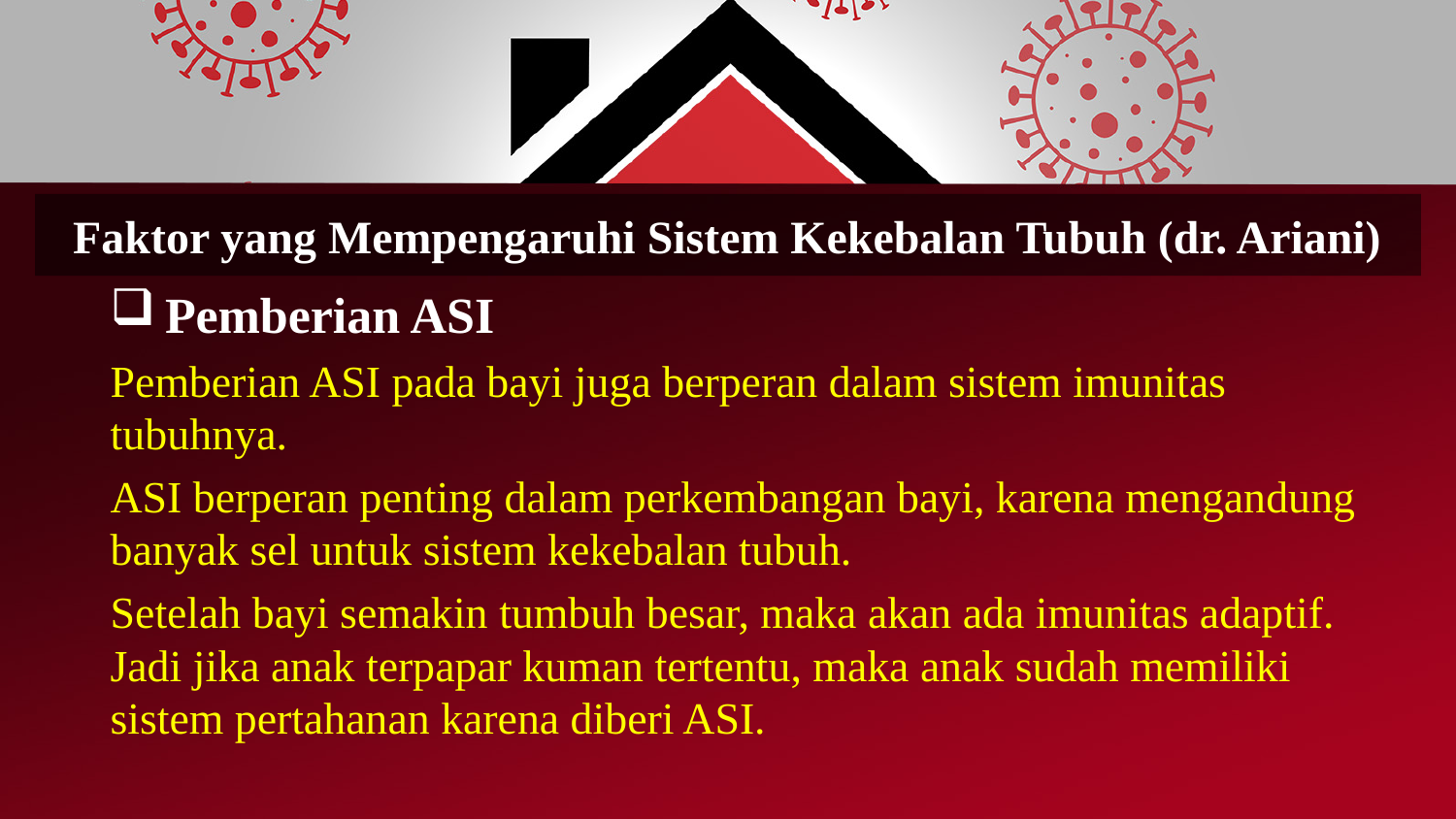

# Faktor yang Mempengaruhi Sistem Kekebalan Tubuh (dr. Ariani)
Pemberian ASI
Pemberian ASI pada bayi juga berperan dalam sistem imunitas tubuhnya.
ASI berperan penting dalam perkembangan bayi, karena mengandung banyak sel untuk sistem kekebalan tubuh.
Setelah bayi semakin tumbuh besar, maka akan ada imunitas adaptif. Jadi jika anak terpapar kuman tertentu, maka anak sudah memiliki sistem pertahanan karena diberi ASI.